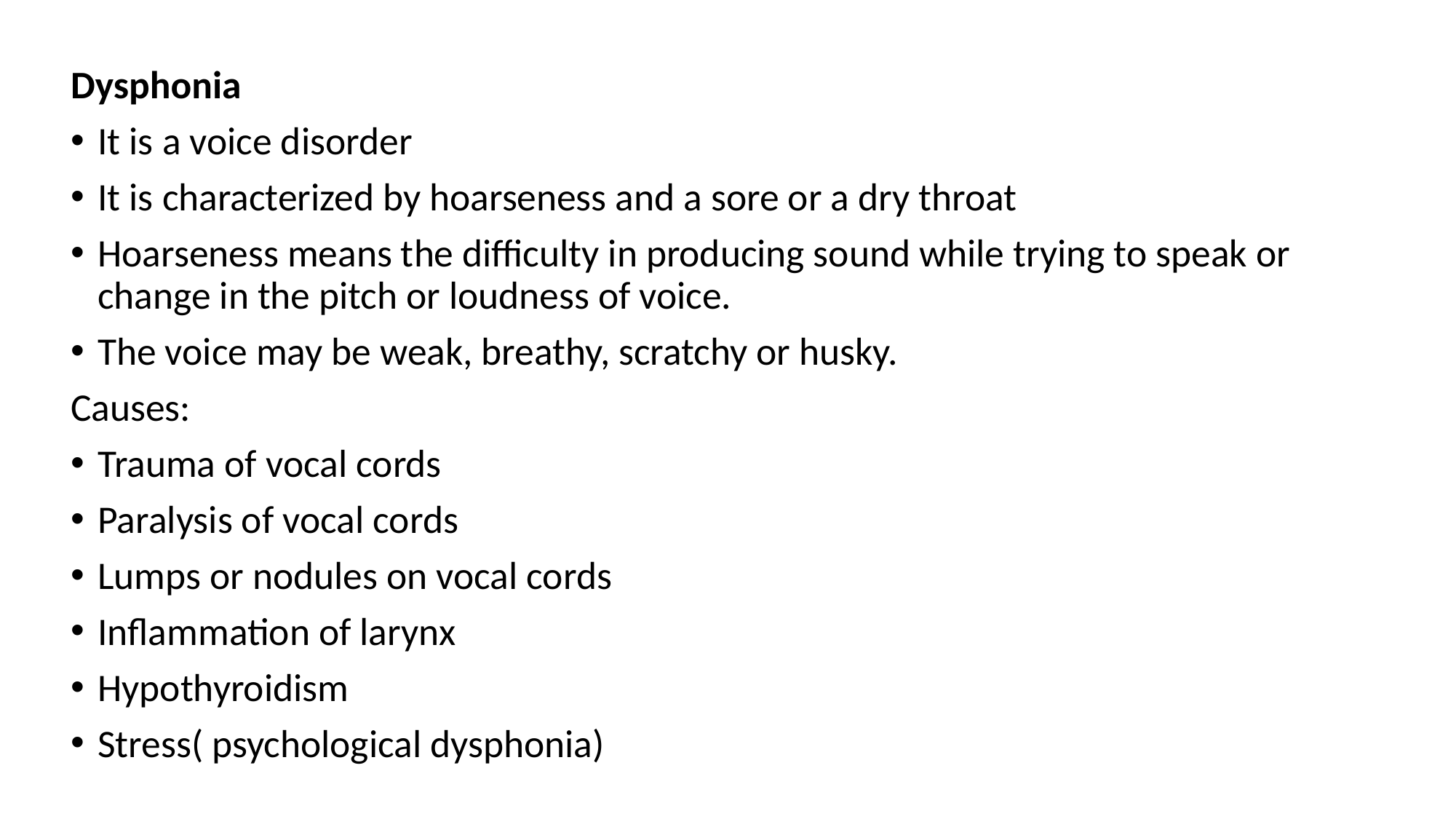

Dysphonia
It is a voice disorder
It is characterized by hoarseness and a sore or a dry throat
Hoarseness means the difficulty in producing sound while trying to speak or change in the pitch or loudness of voice.
The voice may be weak, breathy, scratchy or husky.
Causes:
Trauma of vocal cords
Paralysis of vocal cords
Lumps or nodules on vocal cords
Inflammation of larynx
Hypothyroidism
Stress( psychological dysphonia)